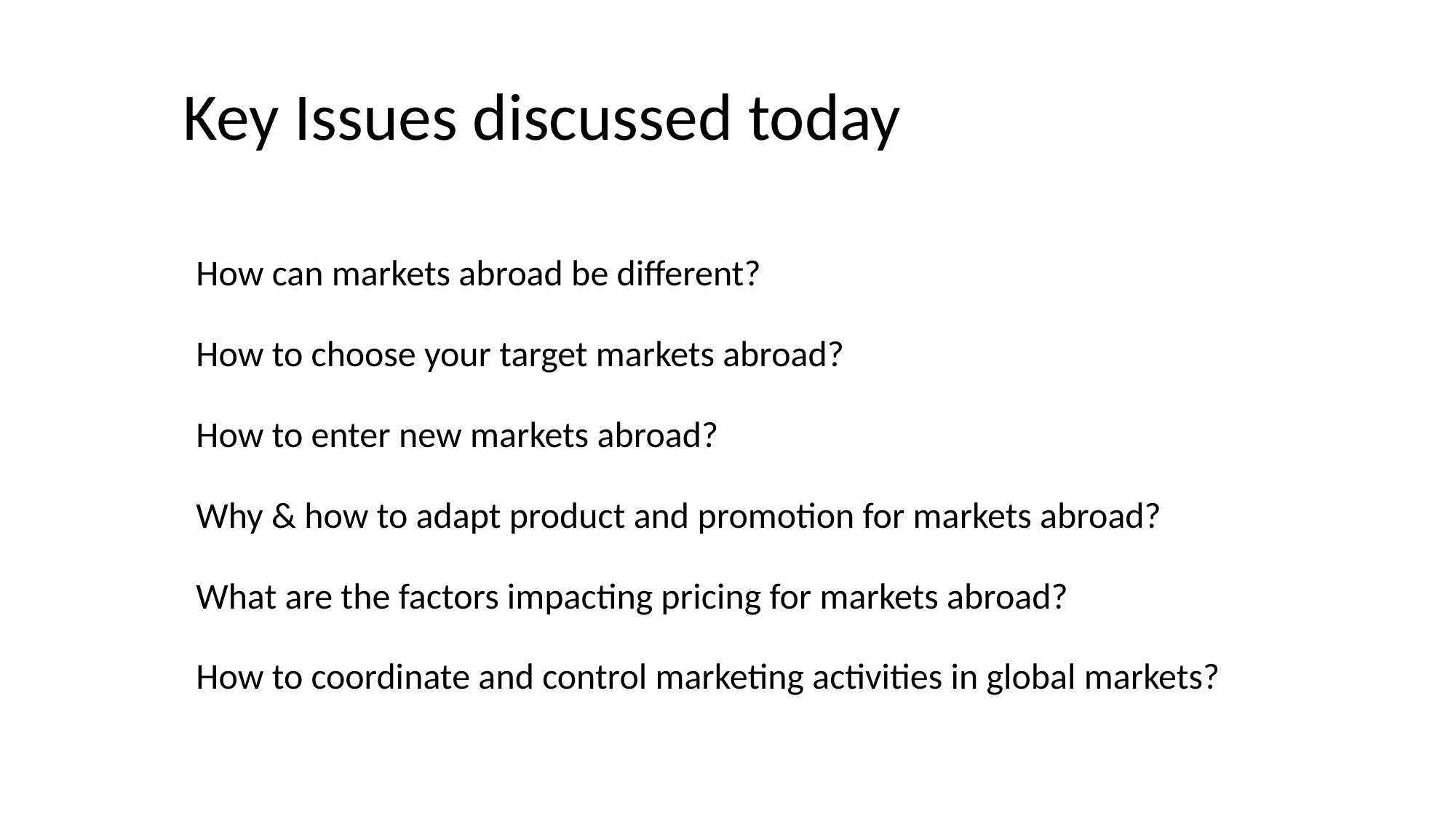

# Key Issues discussed today
How can markets abroad be different?
How to choose your target markets abroad?
How to enter new markets abroad?
Why & how to adapt product and promotion for markets abroad?
What are the factors impacting pricing for markets abroad?
How to coordinate and control marketing activities in global markets?